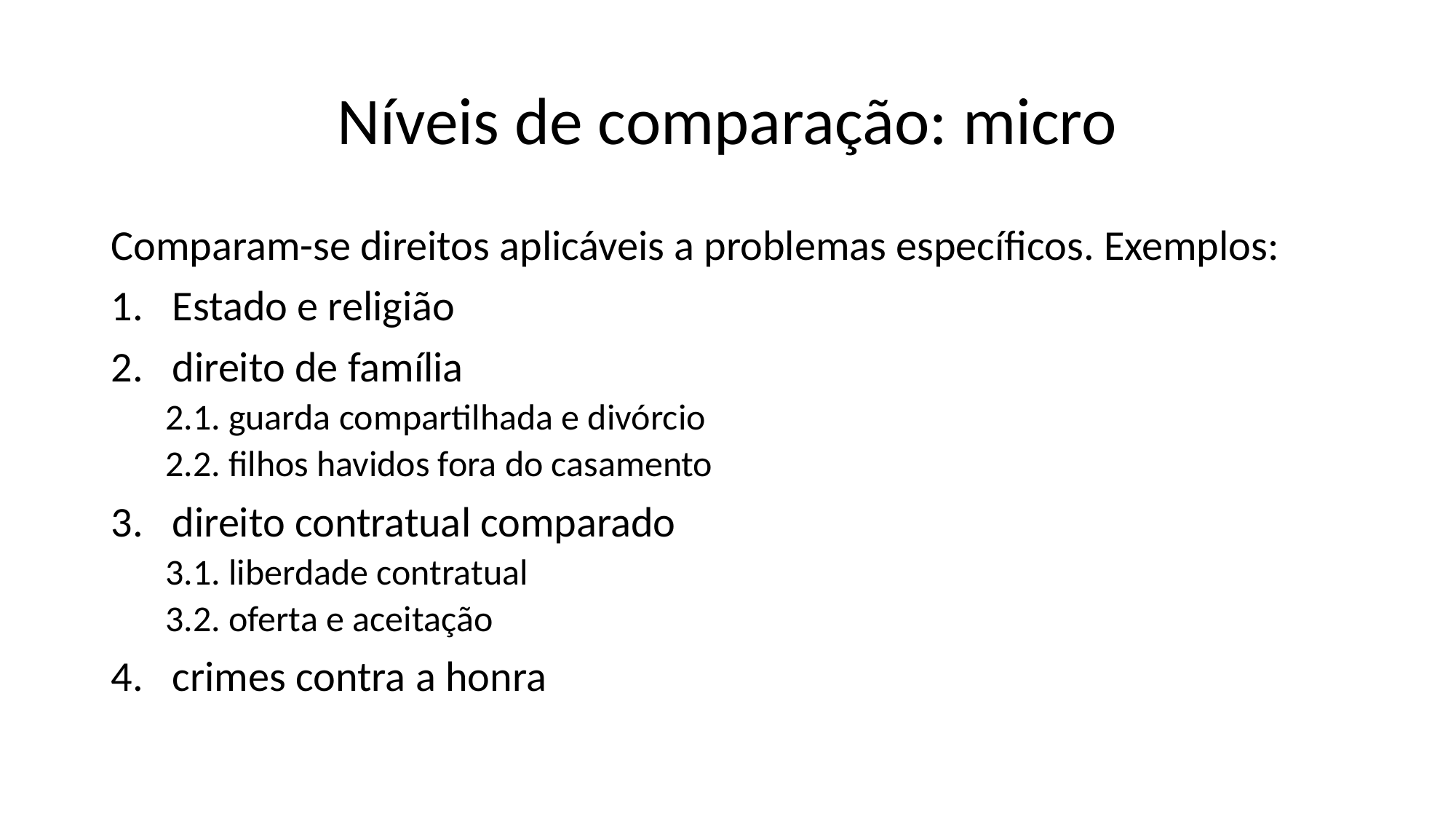

# Níveis de comparação: micro
Comparam-se direitos aplicáveis a problemas específicos. Exemplos:
Estado e religião
direito de família
2.1. guarda compartilhada e divórcio
2.2. filhos havidos fora do casamento
direito contratual comparado
3.1. liberdade contratual
3.2. oferta e aceitação
crimes contra a honra